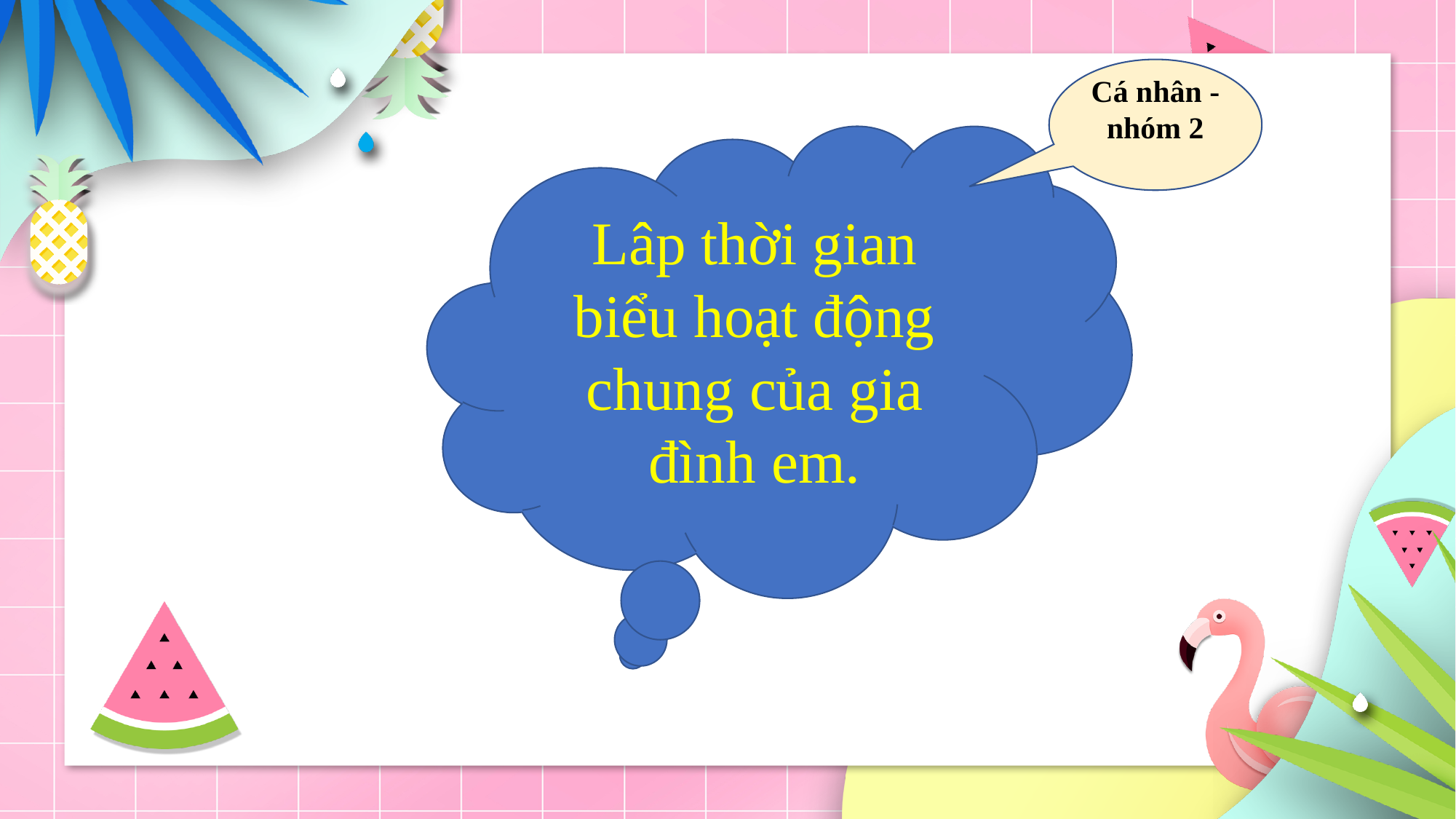

Cá nhân -nhóm 2

Lâp thời gian biểu hoạt động chung của gia đình em.